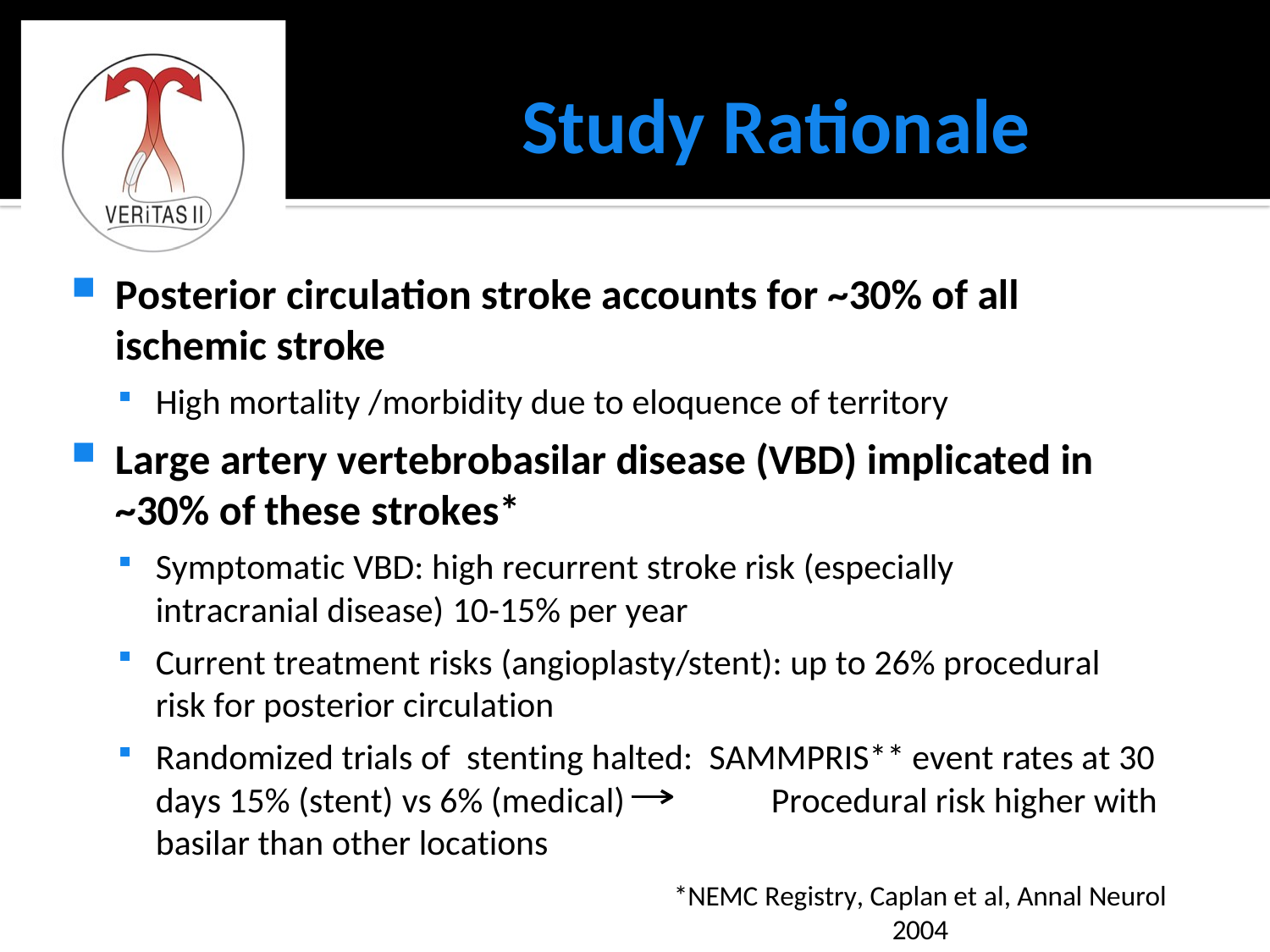

Study Rationale

Posterior circulation stroke accounts for ~30% of all ischemic stroke
High mortality /morbidity due to eloquence of territory
Large artery vertebrobasilar disease (VBD) implicated in
~30% of these strokes*
Symptomatic VBD: high recurrent stroke risk (especially intracranial disease) 10-15% per year
Current treatment risks (angioplasty/stent): up to 26% procedural risk for posterior circulation
Randomized trials of  stenting halted:  SAMMPRIS** event rates at 30 days 15% (stent) vs 6% (medical)	Procedural risk higher with basilar than other locations
*NEMC Registry, Caplan et al, Annal Neurol 2004
** SAMMPRIS, Chimowitz et al, NEJM 2011